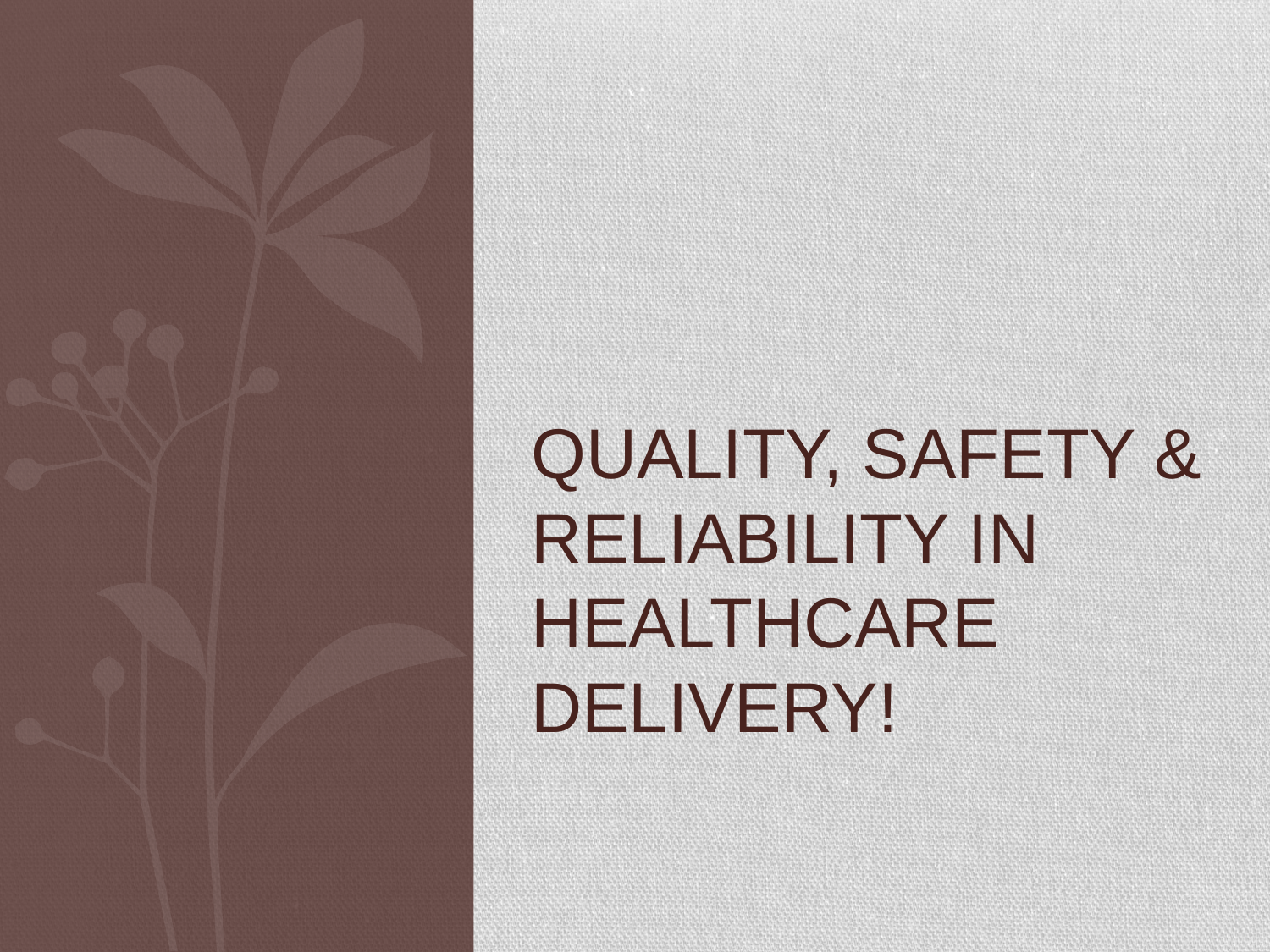

# Quality, Safety & reliability in healthcare delivery!